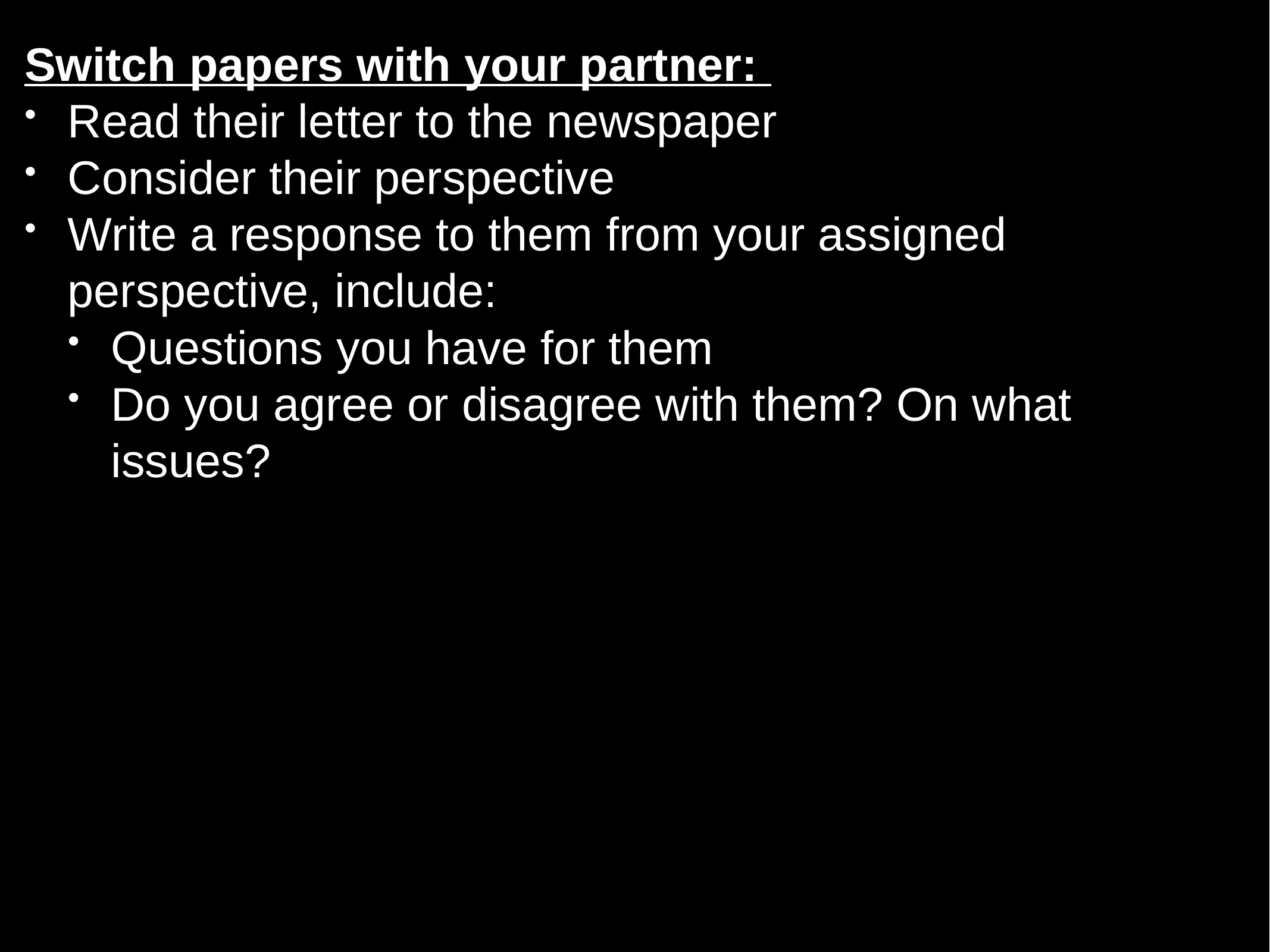

Switch papers with your partner:
Read their letter to the newspaper
Consider their perspective
Write a response to them from your assigned perspective, include:
Questions you have for them
Do you agree or disagree with them? On what issues?